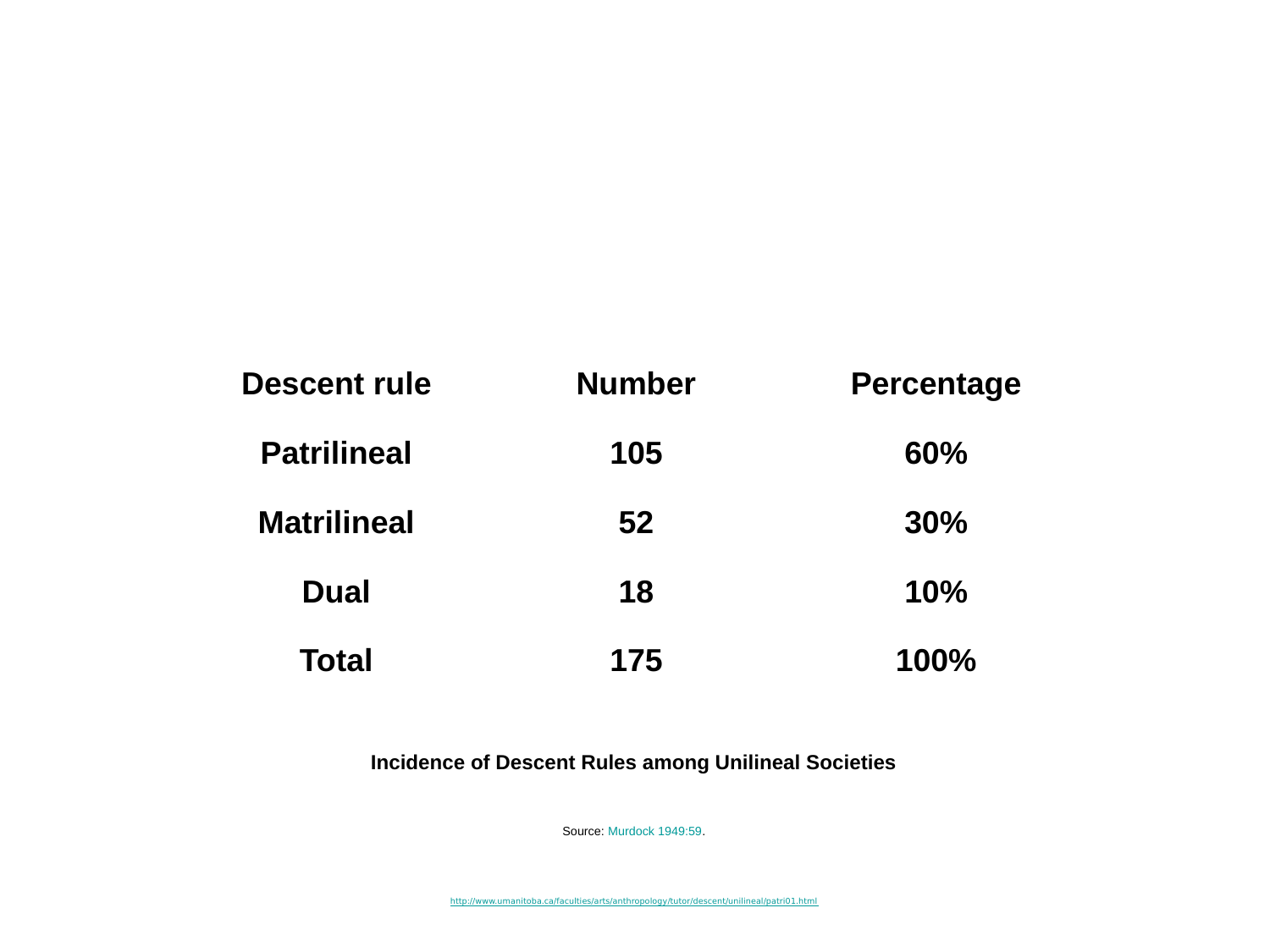

| Descent rule | Number | Percentage |
| --- | --- | --- |
| Patrilineal | 105 | 60% |
| Matrilineal | 52 | 30% |
| Dual | 18 | 10% |
| Total | 175 | 100% |
Incidence of Descent Rules among Unilineal Societies

Source: Murdock 1949:59.
http://www.umanitoba.ca/faculties/arts/anthropology/tutor/descent/unilineal/patri01.html